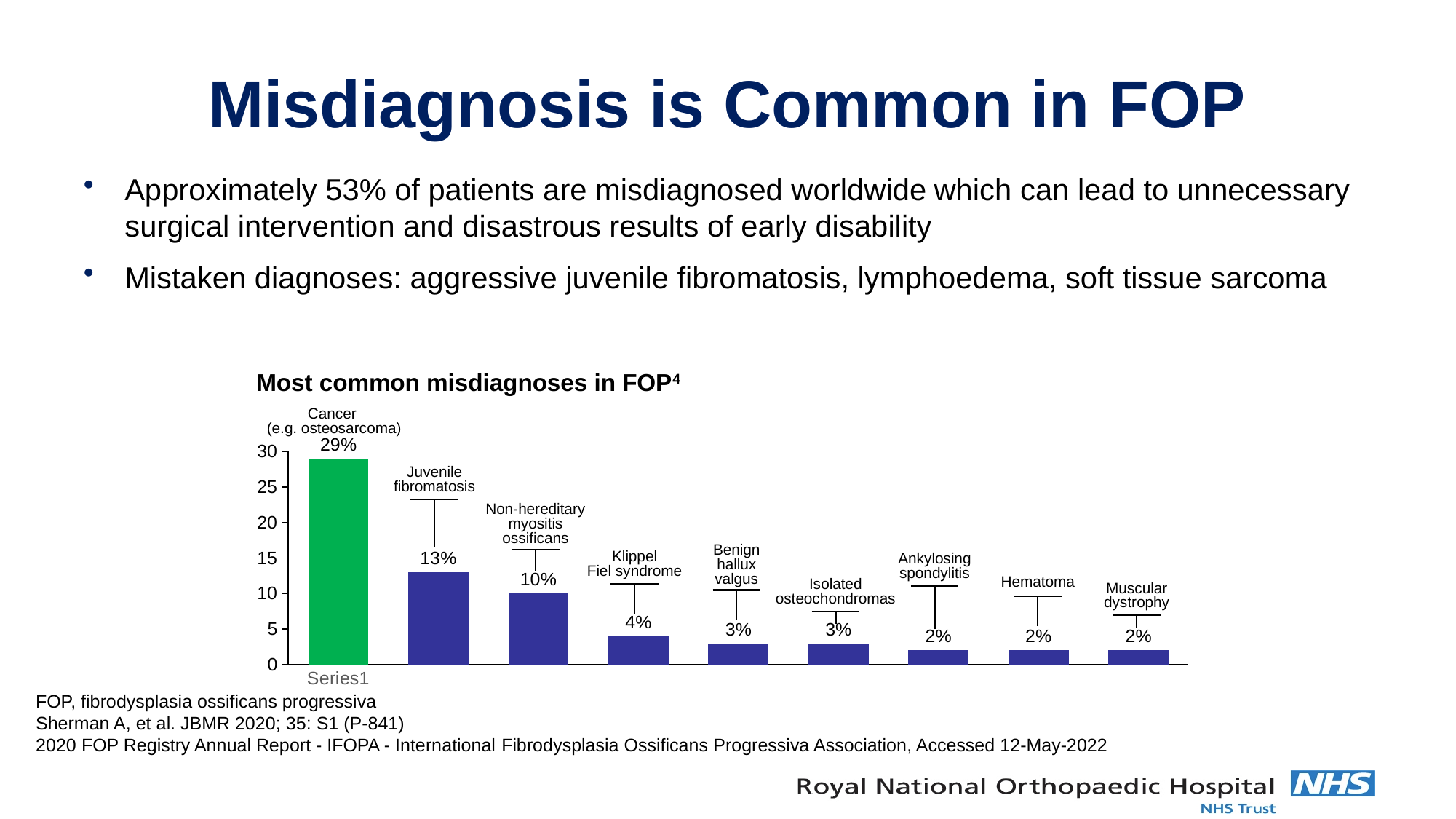

# Misdiagnosis is Common in FOP
Approximately 53% of patients are misdiagnosed worldwide  which can lead to unnecessary surgical intervention and disastrous results of early disability
Mistaken diagnoses: aggressive juvenile fibromatosis, lymphoedema, soft tissue sarcoma
Most common misdiagnoses in FOP4
Cancer
(e.g. osteosarcoma)

### Chart

| Category | Series 1 |
|---|---|
|  | 29.0 |
|  | 13.0 |
|  | 10.0 |
|  | 4.0 |
|  | 3.0 |
|  | 3.0 |
|  | 2.0 |
|  | 2.0 |
|  | 2.0 |
Juvenile
fibromatosis
Non-hereditary
myositis
ossificans
Benign
hallux
valgus
Klippel
Fiel syndrome
Ankylosing
spondylitis
Hematoma
Isolated
osteochondromas
Muscular
dystrophy
FOP, fibrodysplasia ossificans progressiva
Sherman A, et al. JBMR 2020; 35: S1 (P-841)
2020 FOP Registry Annual Report - IFOPA - International Fibrodysplasia Ossificans Progressiva Association, Accessed 12-May-2022